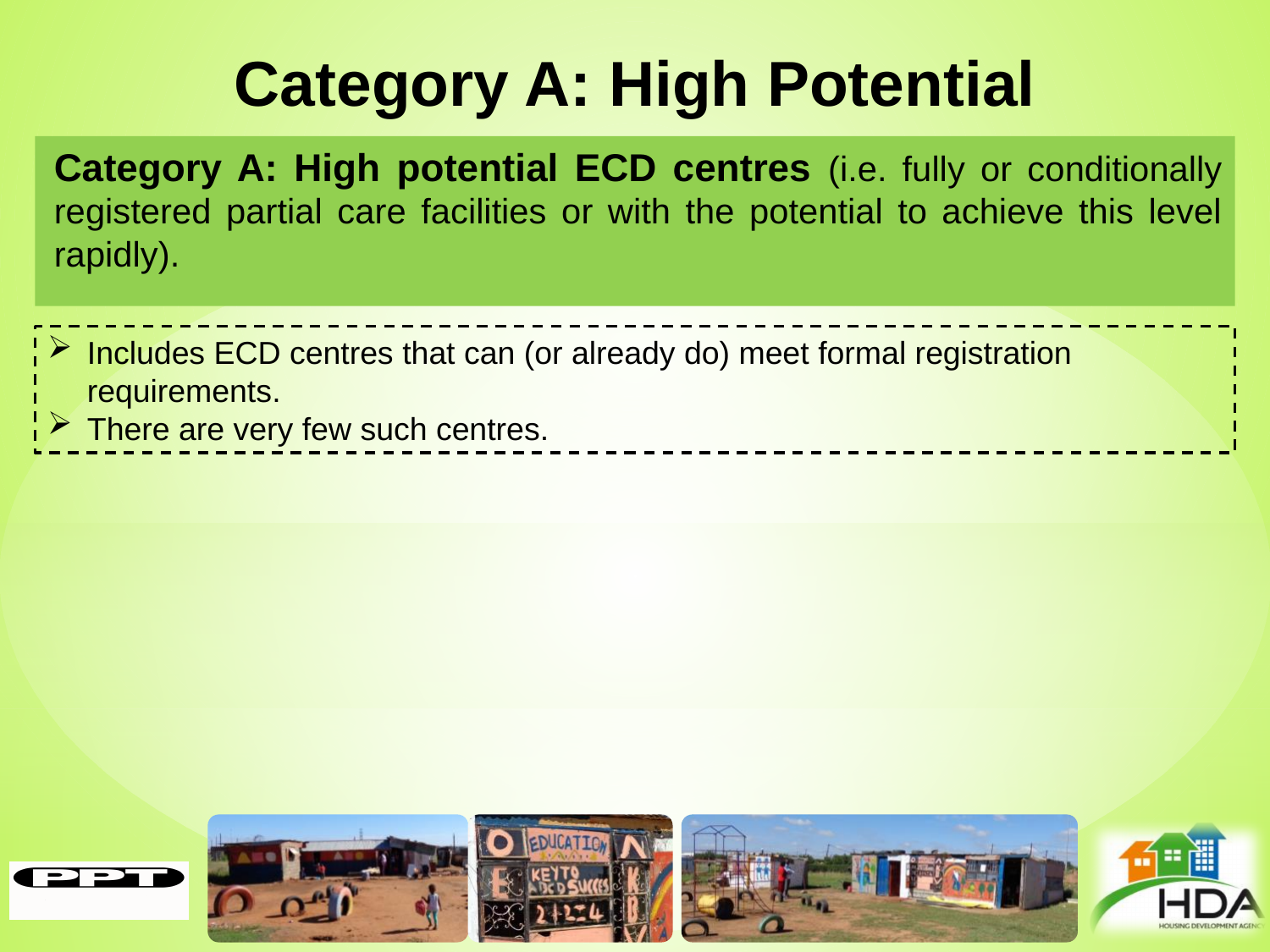

# Category A: High Potential
Category A: High potential ECD centres (i.e. fully or conditionally registered partial care facilities or with the potential to achieve this level rapidly).
Includes ECD centres that can (or already do) meet formal registration requirements.
There are very few such centres.